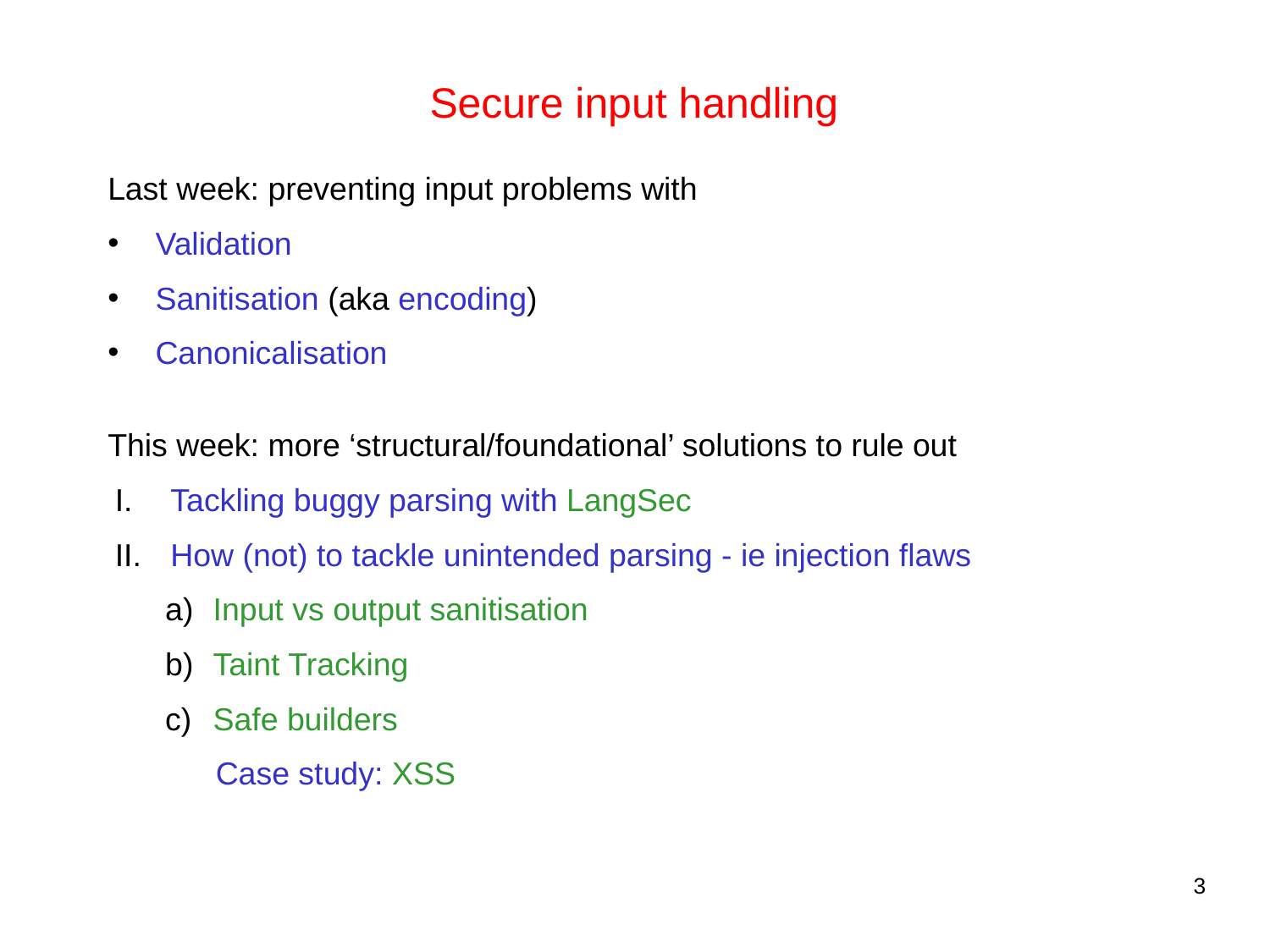

# Secure input handling
Last week: preventing input problems with
Validation
Sanitisation (aka encoding)
Canonicalisation

This week: more ‘structural/foundational’ solutions to rule out
Tackling buggy parsing with LangSec
How (not) to tackle unintended parsing - ie injection flaws
Input vs output sanitisation
Taint Tracking
Safe builders
Case study: XSS

3